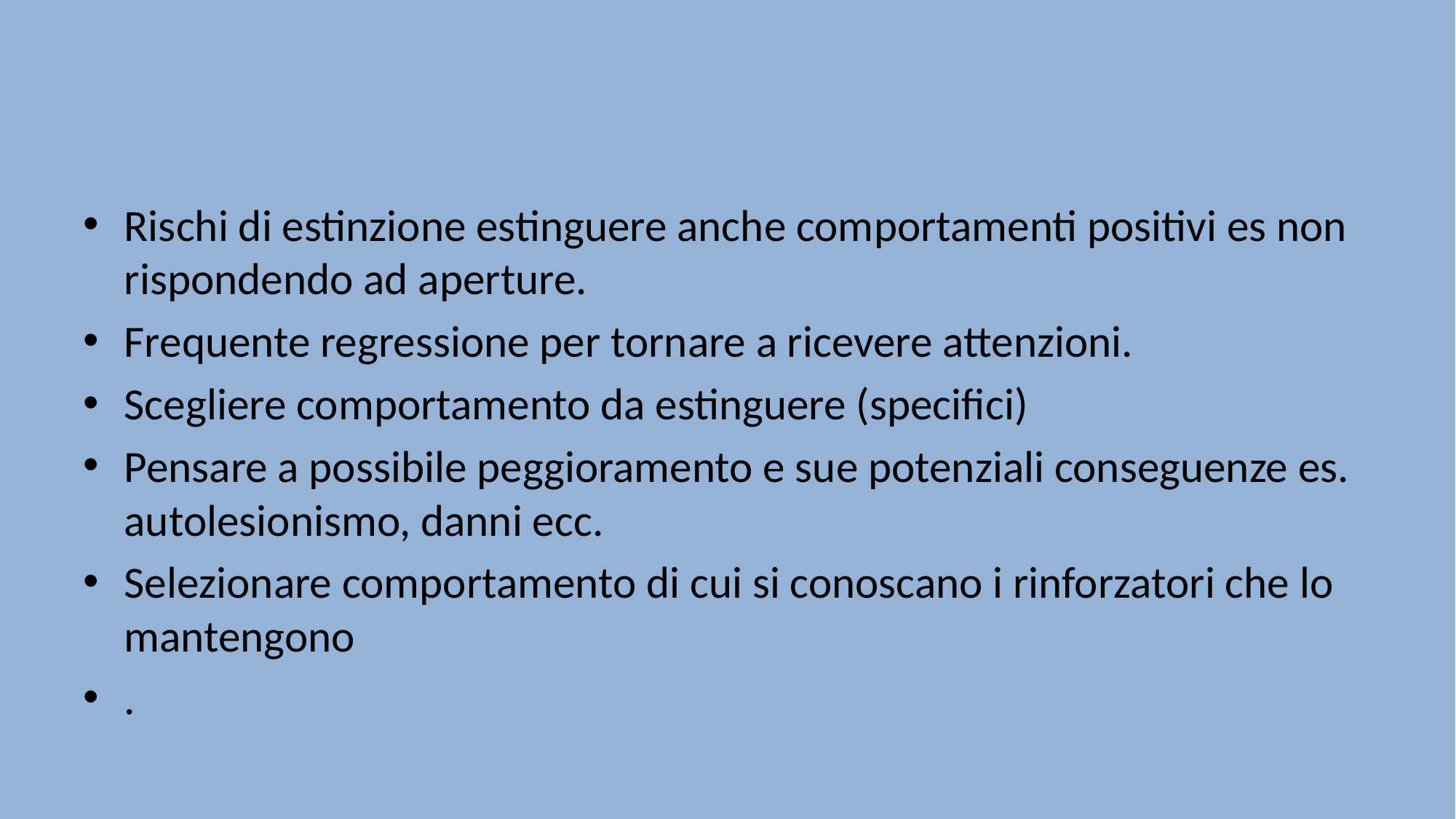

#
Rischi di estinzione estinguere anche comportamenti positivi es non rispondendo ad aperture.
Frequente regressione per tornare a ricevere attenzioni.
Scegliere comportamento da estinguere (specifici)
Pensare a possibile peggioramento e sue potenziali conseguenze es. autolesionismo, danni ecc.
Selezionare comportamento di cui si conoscano i rinforzatori che lo mantengono
.